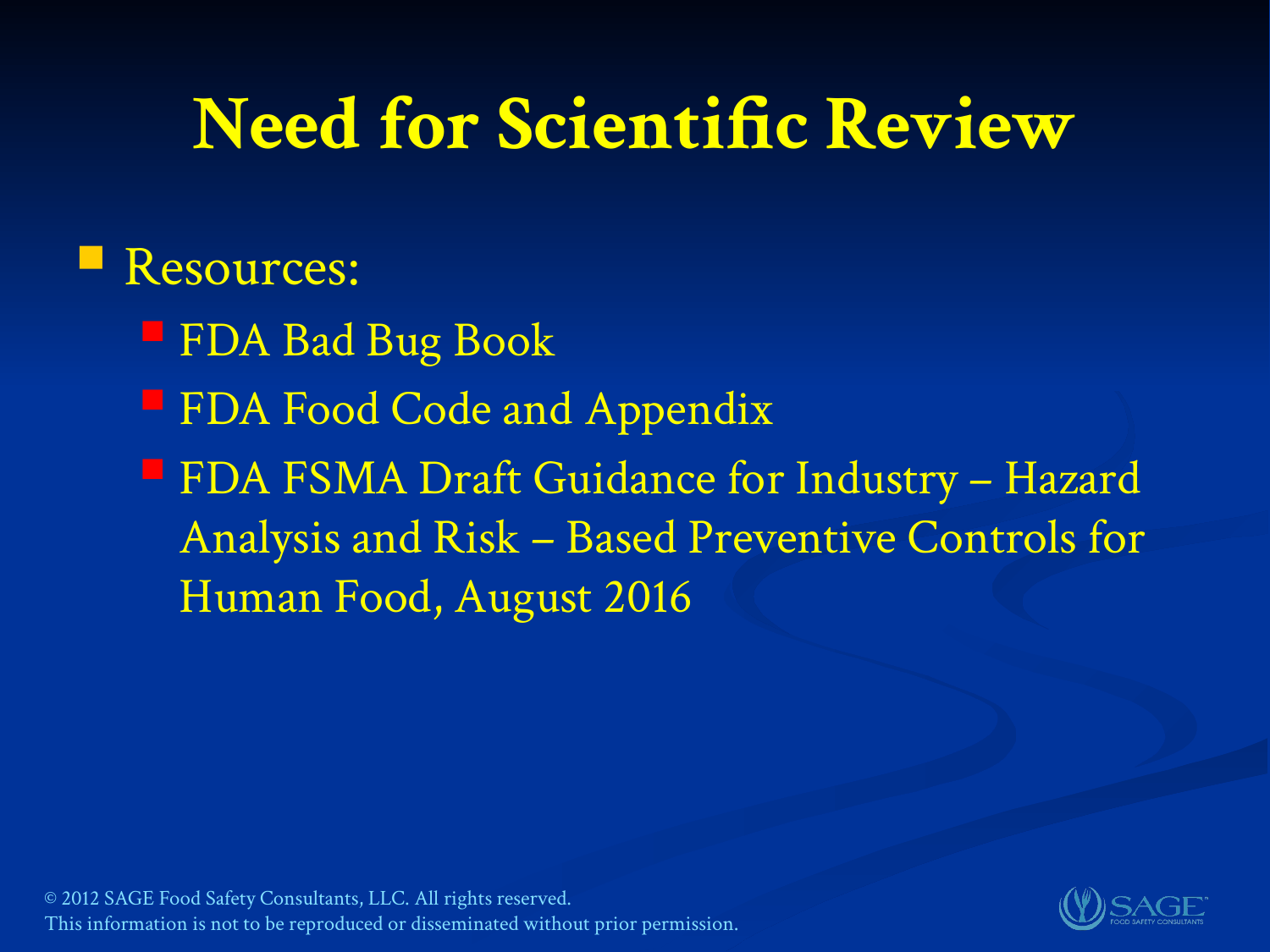

# Need for Scientific Review
Resources:
FDA Bad Bug Book
FDA Food Code and Appendix
FDA FSMA Draft Guidance for Industry – Hazard Analysis and Risk – Based Preventive Controls for Human Food, August 2016